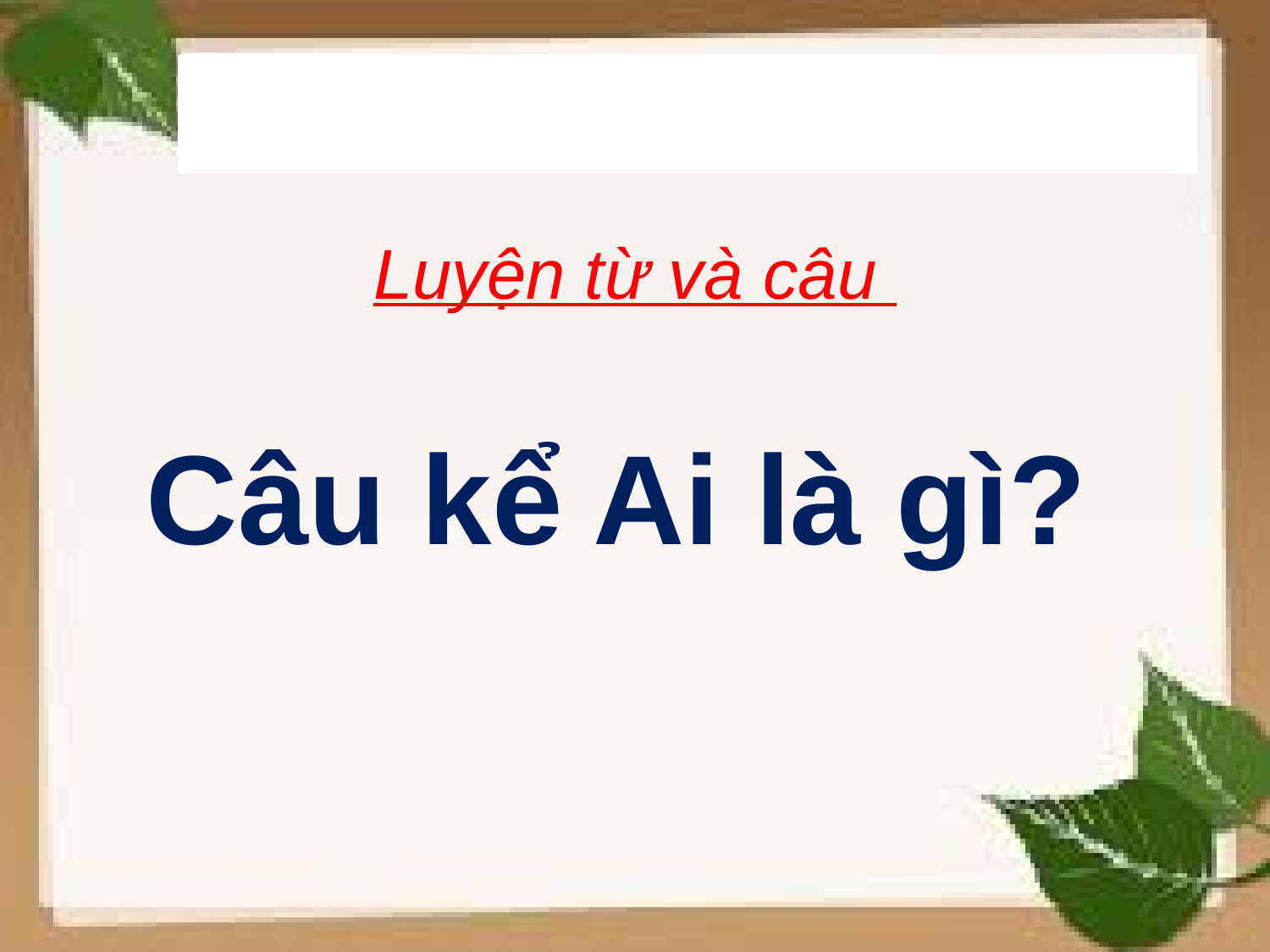

Luyện từ và câu

Câu kể Ai là gì?